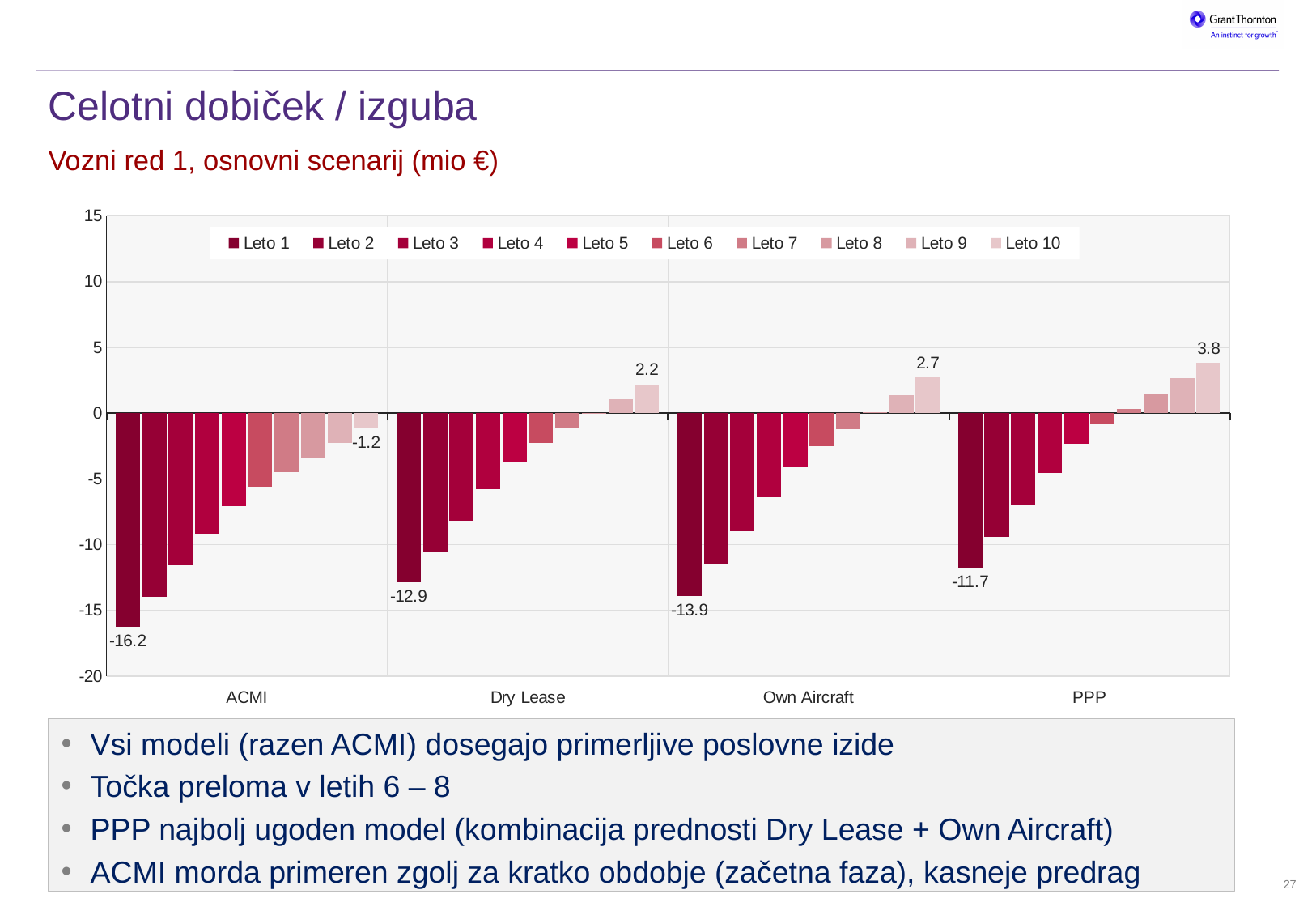

Historical and [2015] forecast outturn EBITDA
# Celotni dobiček / izguba
Vozni red 1, osnovni scenarij (mio €)

### Chart

| Category | Leto 1 | Leto 2 | Leto 3 | Leto 4 | Leto 5 | Leto 6 | Leto 7 | Leto 8 | Leto 9 | Leto 10 |
|---|---|---|---|---|---|---|---|---|---|---|
| ACMI | -16.232015810413838 | -13.941190810413838 | -11.585865810413837 | -9.166040810413838 | -7.047215810413838 | -5.60080331041383 | -4.50914081041383 | -3.4067283104138224 | -2.2827808158538194 | -1.1696533104138225 |
| Dry Lease | -12.866630210413843 | -10.575805210413844 | -8.220480210413843 | -5.800655210413844 | -3.6818302104138434 | -2.2354177104138357 | -1.143755210413836 | -0.04134271041382849 | 1.0827371841461808 | 2.1957322895861715 |
| Own Aircraft | -13.913469410413839 | -11.480837010329552 | -8.976614240241052 | -6.400446581648127 | -4.117461790125549 | -2.498681509026833 | -1.2260328388732 | 0.06641513978812098 | 1.3900834869424998 | 2.712541507606611 |
| PPP | -11.742905410413838 | -9.40481127705241 | -6.9998536870229096 | -4.527914467491932 | -2.3543695369844064 | -0.8505011099515035 | 0.30149011343304066 | 1.4672477729868292 | 2.6578756184116155 | 3.8406732289263235 |
Vsi modeli (razen ACMI) dosegajo primerljive poslovne izide
Točka preloma v letih 6 – 8
PPP najbolj ugoden model (kombinacija prednosti Dry Lease + Own Aircraft)
ACMI morda primeren zgolj za kratko obdobje (začetna faza), kasneje predrag